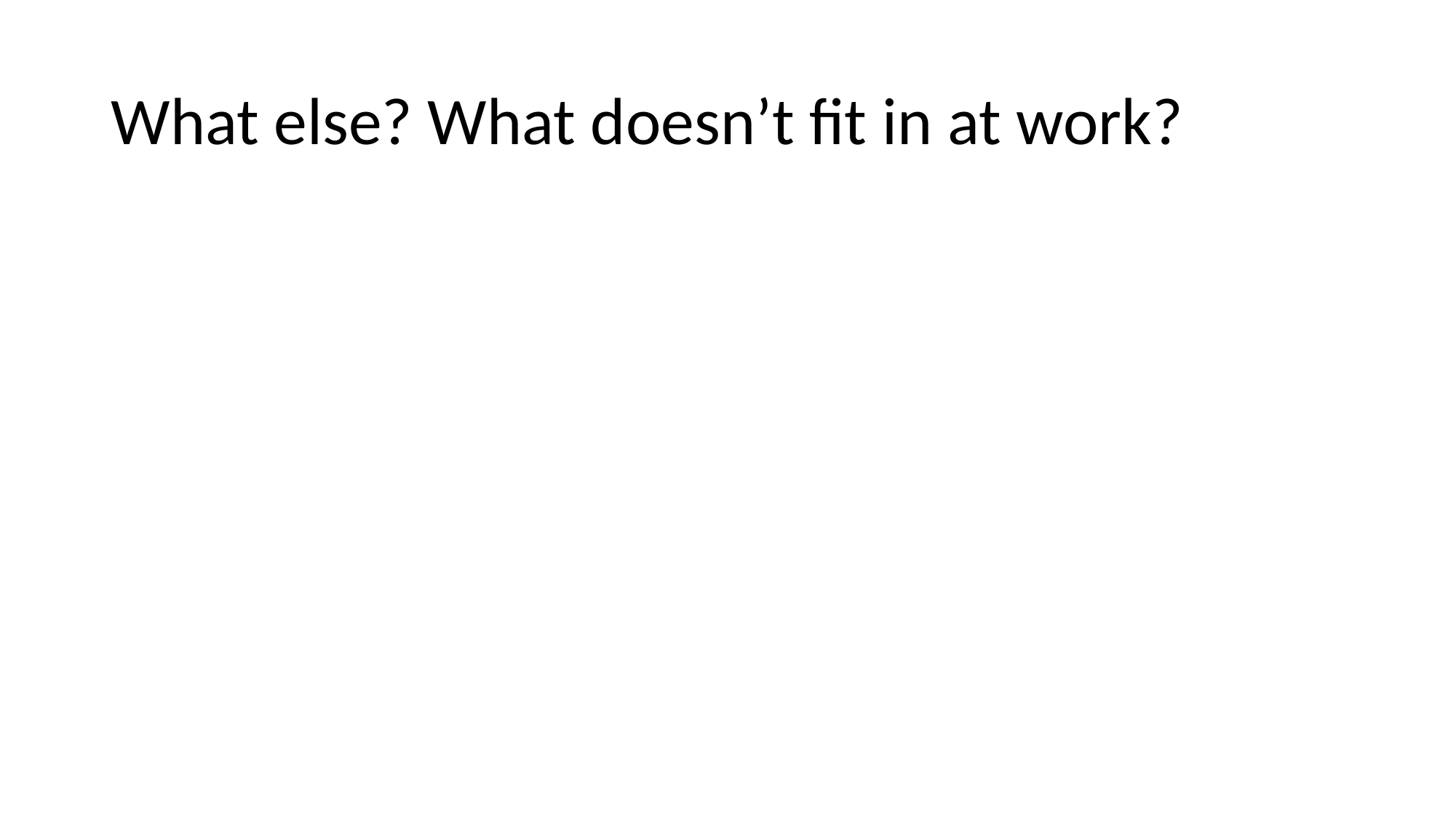

# What else? What doesn’t fit in at work?